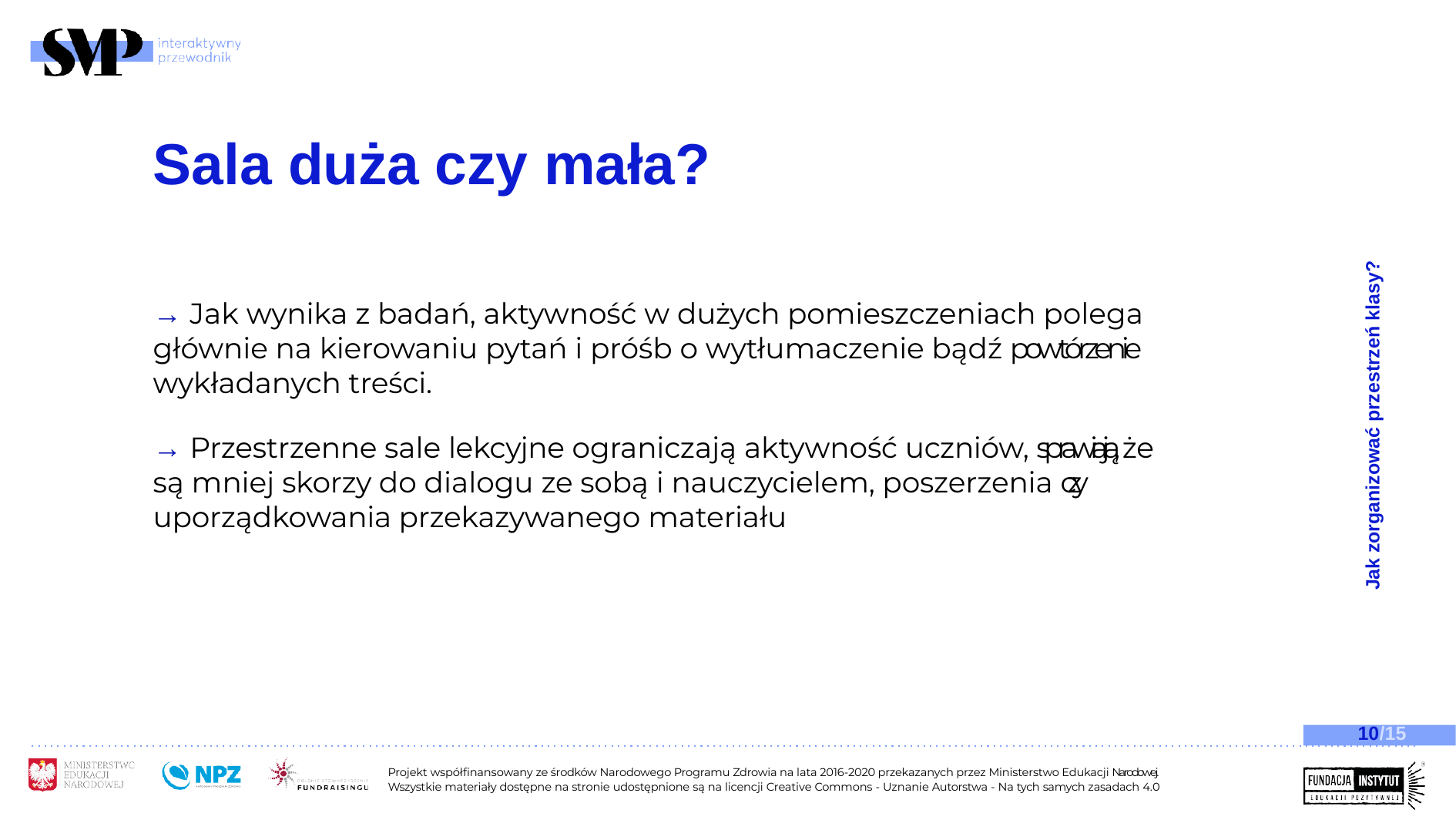

# Sala duża czy mała?
Jak zorganizować przestrzeń klasy?
→ Jak wynika z badań, aktywność w dużych pomieszczeniach polega  głównie na kierowaniu pytań i próśb o wytłumaczenie bądź powtórzenie  wykładanych treści.

→ Przestrzenne sale lekcyjne ograniczają aktywność uczniów, sprawiają,  że są mniej skorzy do dialogu ze sobą i nauczycielem, poszerzenia czy  uporządkowania przekazywanego materiału
10/15

Projekt współfinansowany ze środków Narodowego Programu Zdrowia na lata 2016-2020 przekazanych przez Ministerstwo Edukacji Narodowej.  Wszystkie materiały dostępne na stronie udostępnione są na licencji Creative Commons - Uznanie Autorstwa - Na tych samych zasadach 4.0